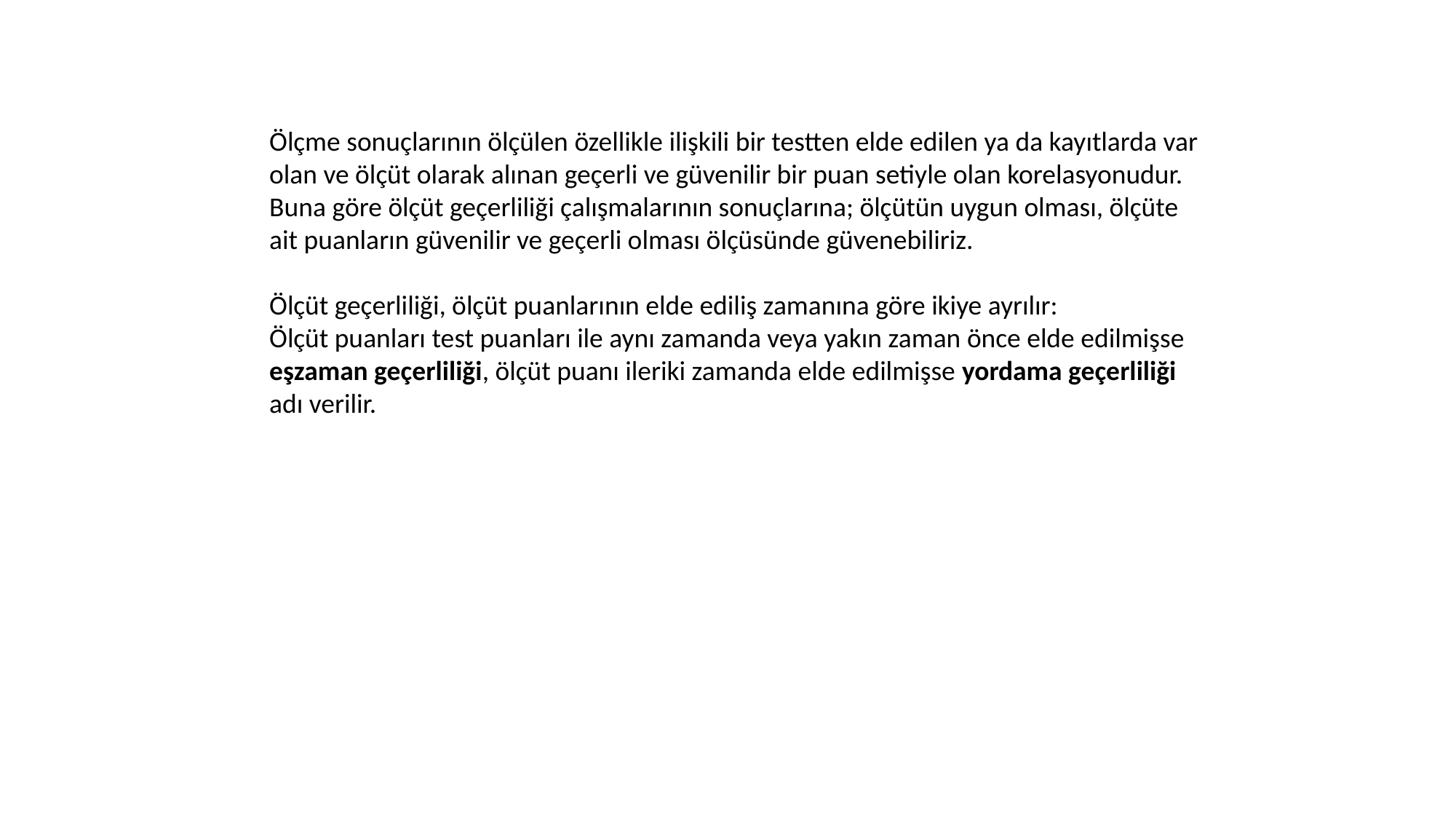

2. Ölçüte Dayalı Geçerlik:
Ölçme sonuçlarının ölçülen özellikle ilişkili bir testten elde edilen ya da kayıtlarda var olan ve ölçüt olarak alınan geçerli ve güvenilir bir puan setiyle olan korelasyonudur.
Buna göre ölçüt geçerliliği çalışmalarının sonuçlarına; ölçütün uygun olması, ölçüte ait puanların güvenilir ve geçerli olması ölçüsünde güvenebiliriz.

Ölçüt geçerliliği, ölçüt puanlarının elde ediliş zamanına göre ikiye ayrılır:
Ölçüt puanları test puanları ile aynı zamanda veya yakın zaman önce elde edilmişse eşzaman geçerliliği, ölçüt puanı ileriki zamanda elde edilmişse yordama geçerliliği adı verilir.